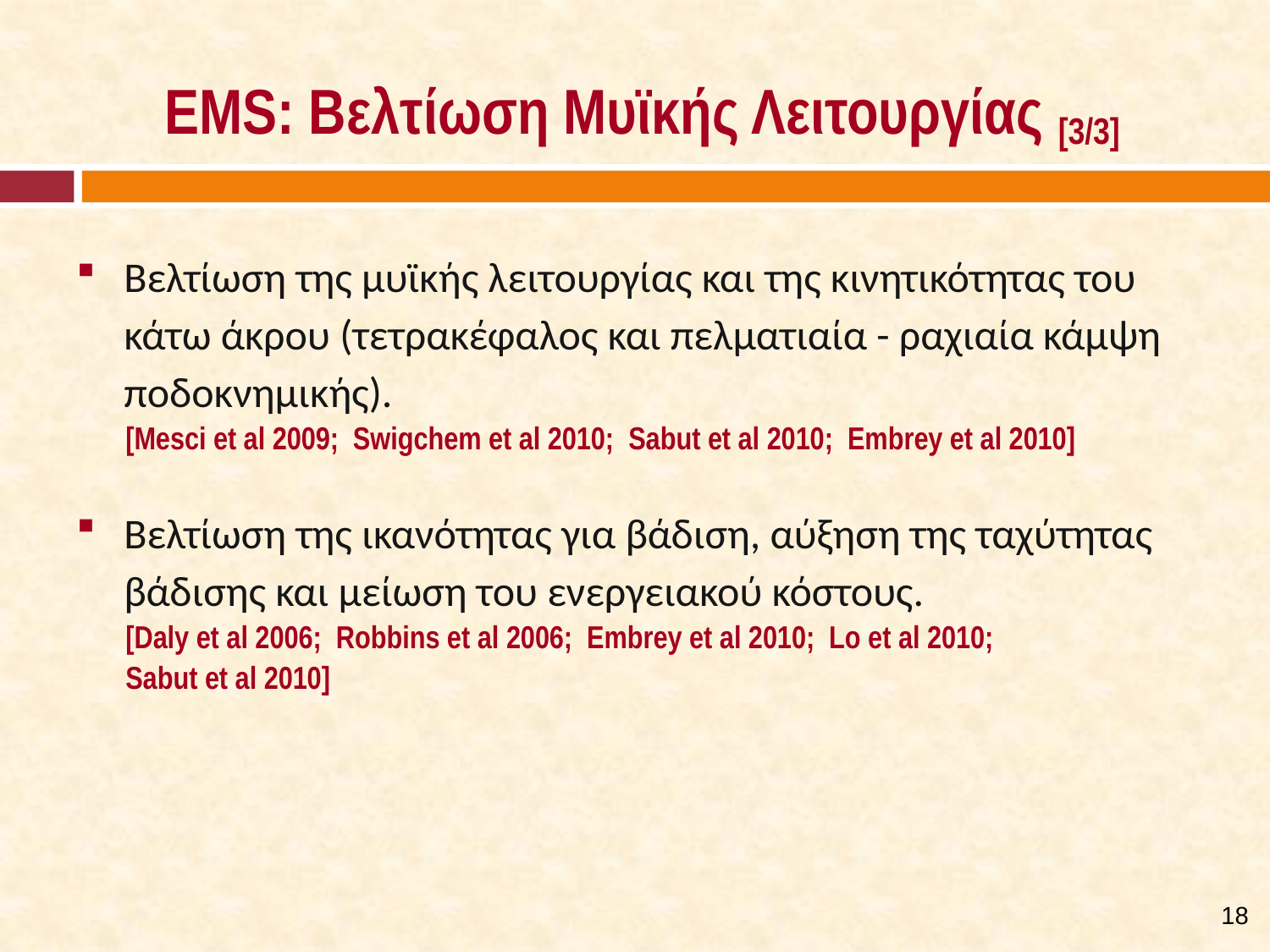

# EMS: Βελτίωση Μυϊκής Λειτουργίας [3/3]
Βελτίωση της μυϊκής λειτουργίας και της κινητικότητας του κάτω άκρου (τετρακέφαλος και πελματιαία - ραχιαία κάμψη ποδοκνημικής).
[Mesci et al 2009;  Swigchem et al 2010;  Sabut et al 2010;  Embrey et al 2010]
Βελτίωση της ικανότητας για βάδιση, αύξηση της ταχύτητας βάδισης και μείωση του ενεργειακού κόστους.
[Daly et al 2006;  Robbins et al 2006;  Embrey et al 2010;  Lo et al 2010;
Sabut et al 2010]
18